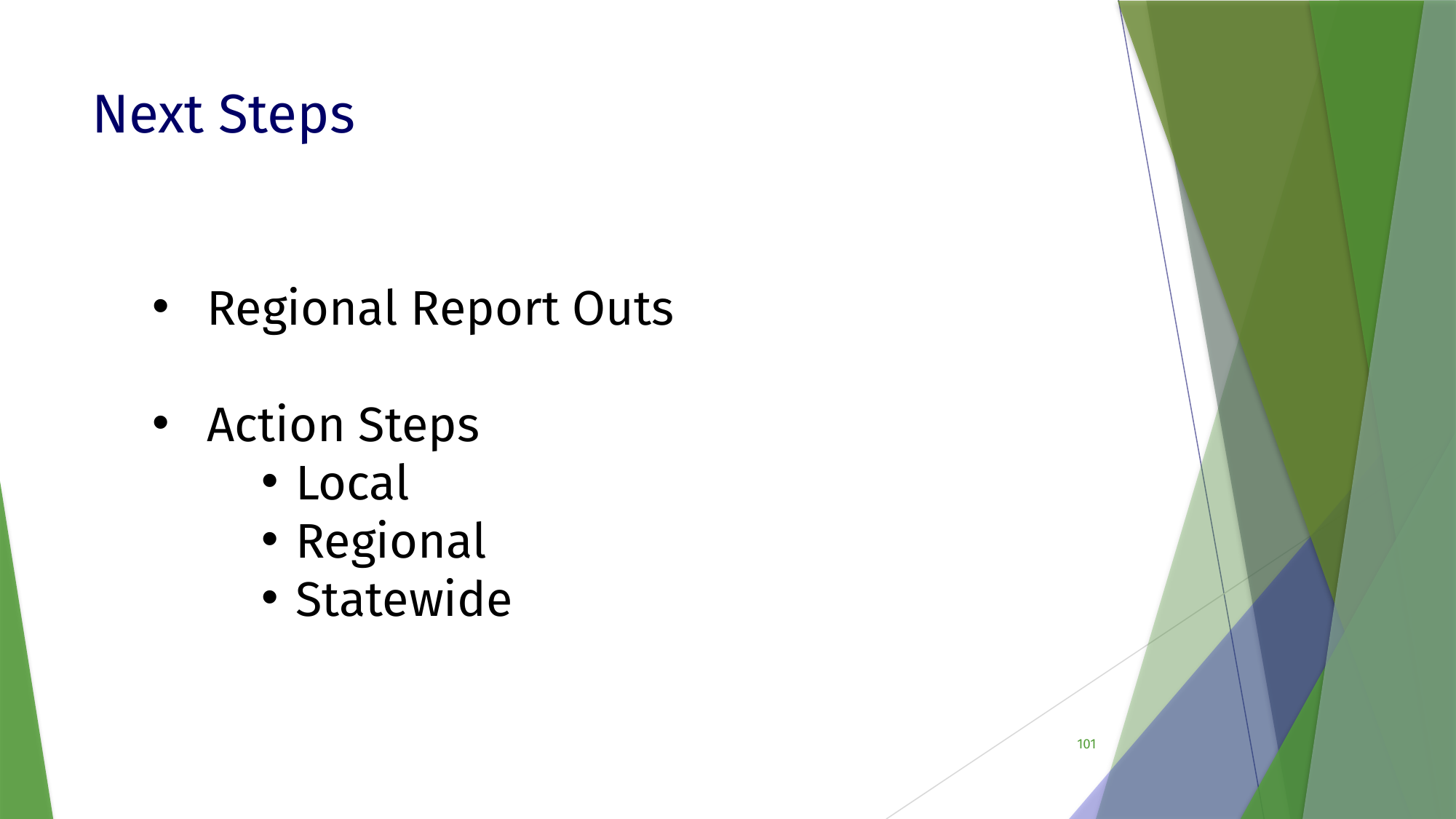

# Next Steps
Regional Report Outs

Action Steps
Local
Regional
Statewide
101